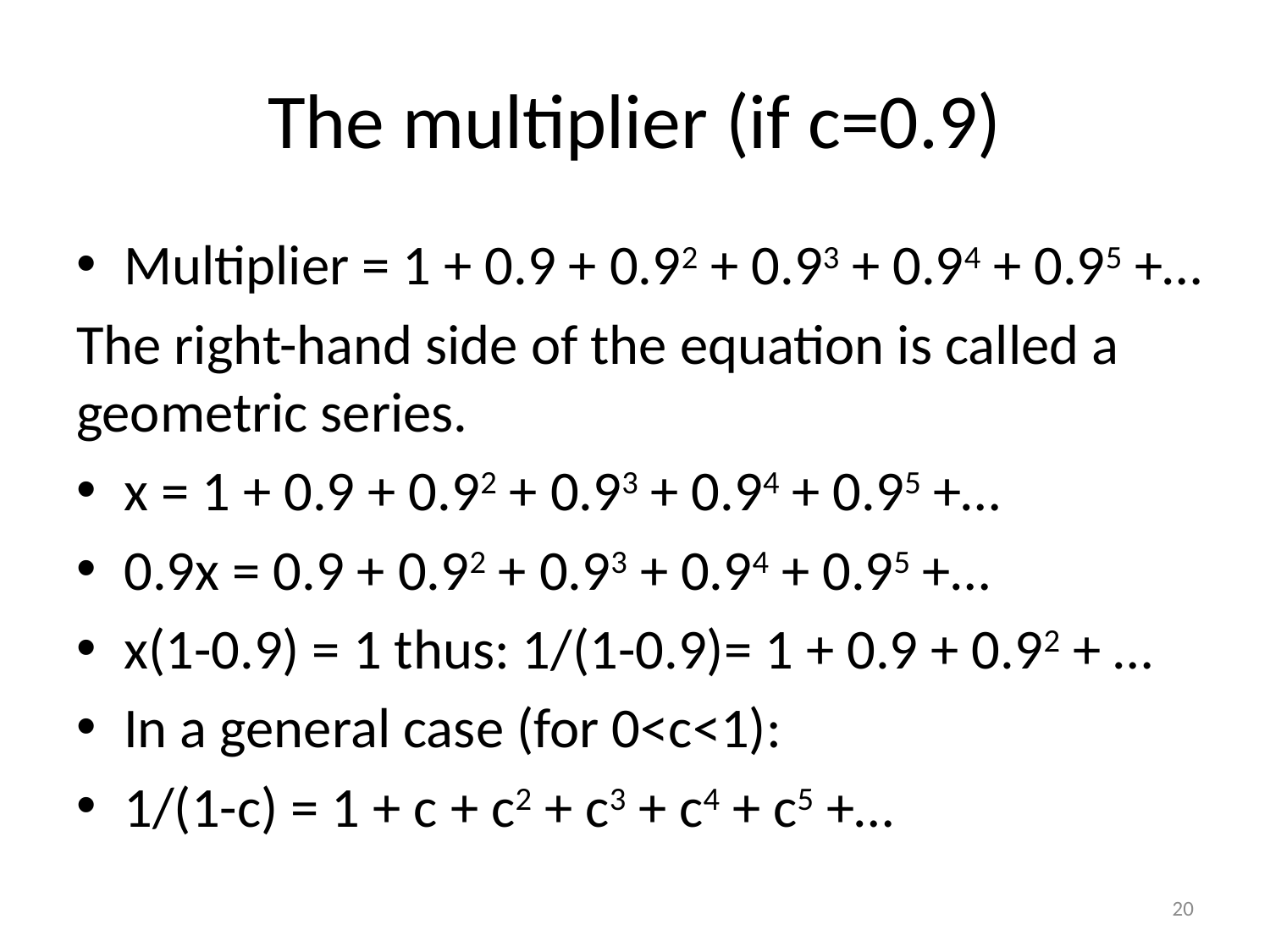

# The multiplier (if c=0.9)
Multiplier = 1 + 0.9 + 0.92 + 0.93 + 0.94 + 0.95 +…
The right-hand side of the equation is called a geometric series.
x = 1 + 0.9 + 0.92 + 0.93 + 0.94 + 0.95 +…
0.9x = 0.9 + 0.92 + 0.93 + 0.94 + 0.95 +…
x(1-0.9) = 1 thus: 1/(1-0.9)= 1 + 0.9 + 0.92 + …
In a general case (for 0<c<1):
1/(1-c) = 1 + c + c2 + c3 + c4 + c5 +…
20